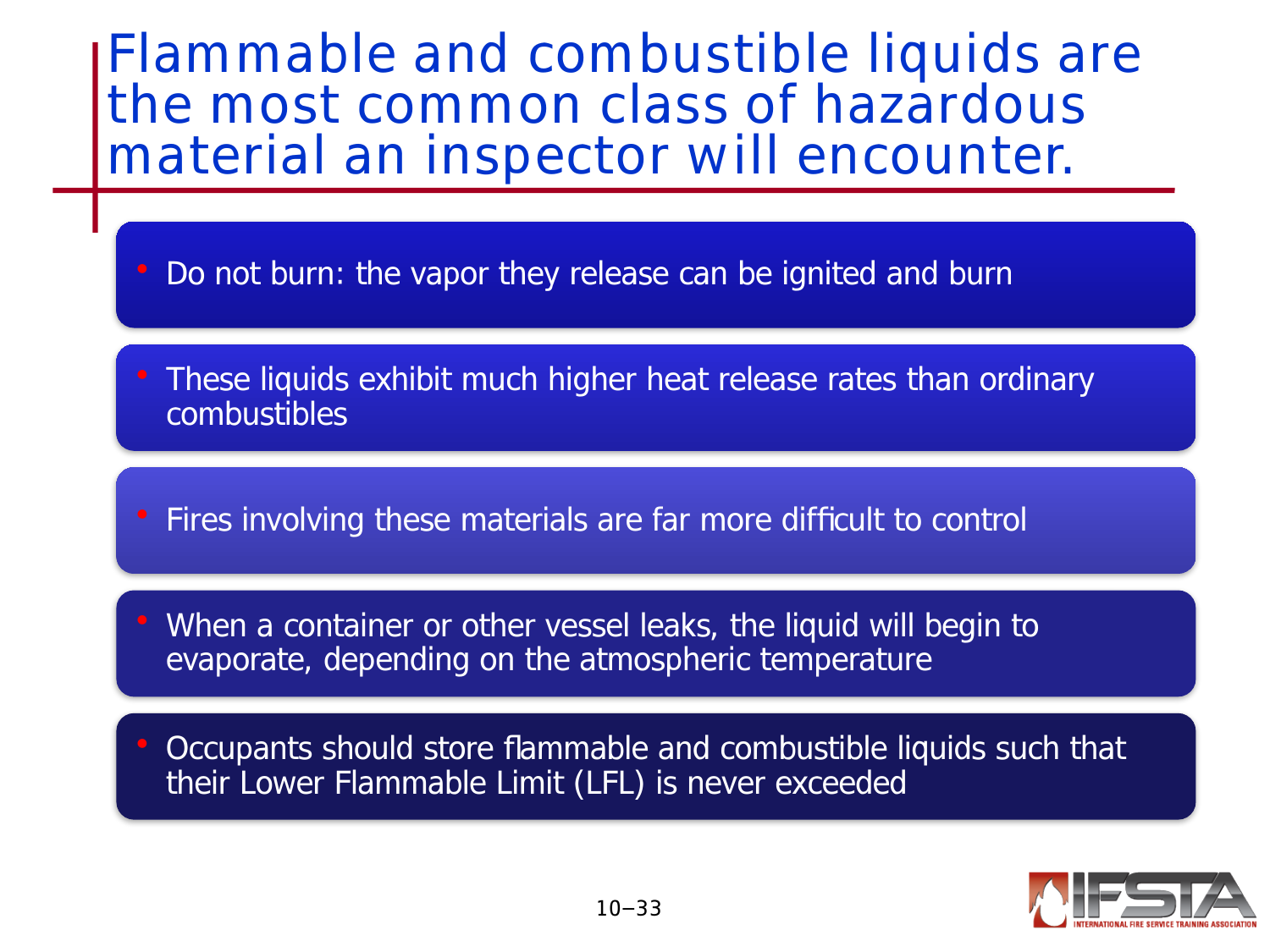

# Flammable and combustible liquids are the most common class of hazardous material an inspector will encounter.
Do not burn: the vapor they release can be ignited and burn
These liquids exhibit much higher heat release rates than ordinary combustibles
Fires involving these materials are far more difficult to control
When a container or other vessel leaks, the liquid will begin to evaporate, depending on the atmospheric temperature
Occupants should store flammable and combustible liquids such that their Lower Flammable Limit (LFL) is never exceeded
10–33